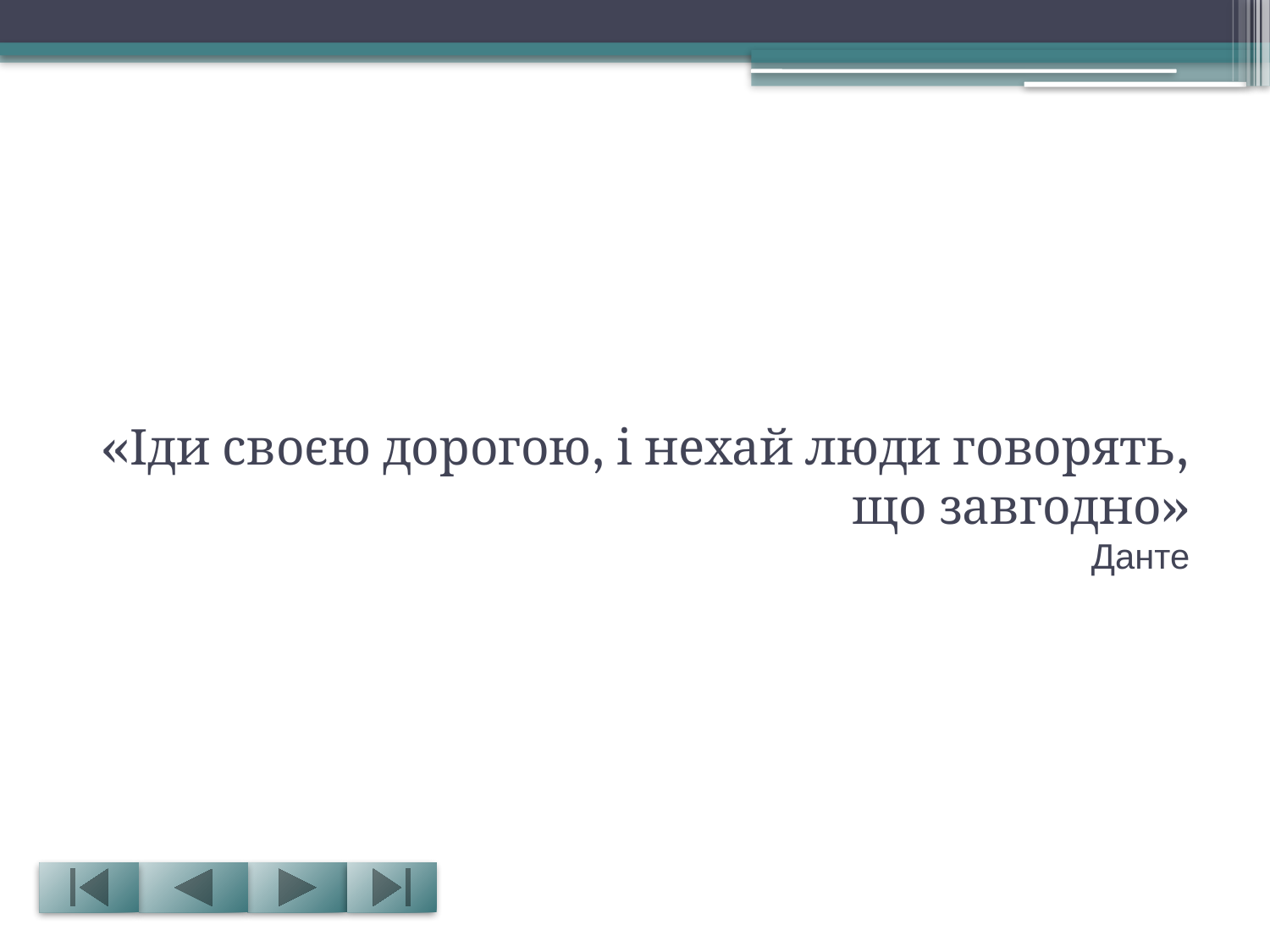

# «Іди своєю дорогою, і нехай люди говорять, що завгодно» Данте